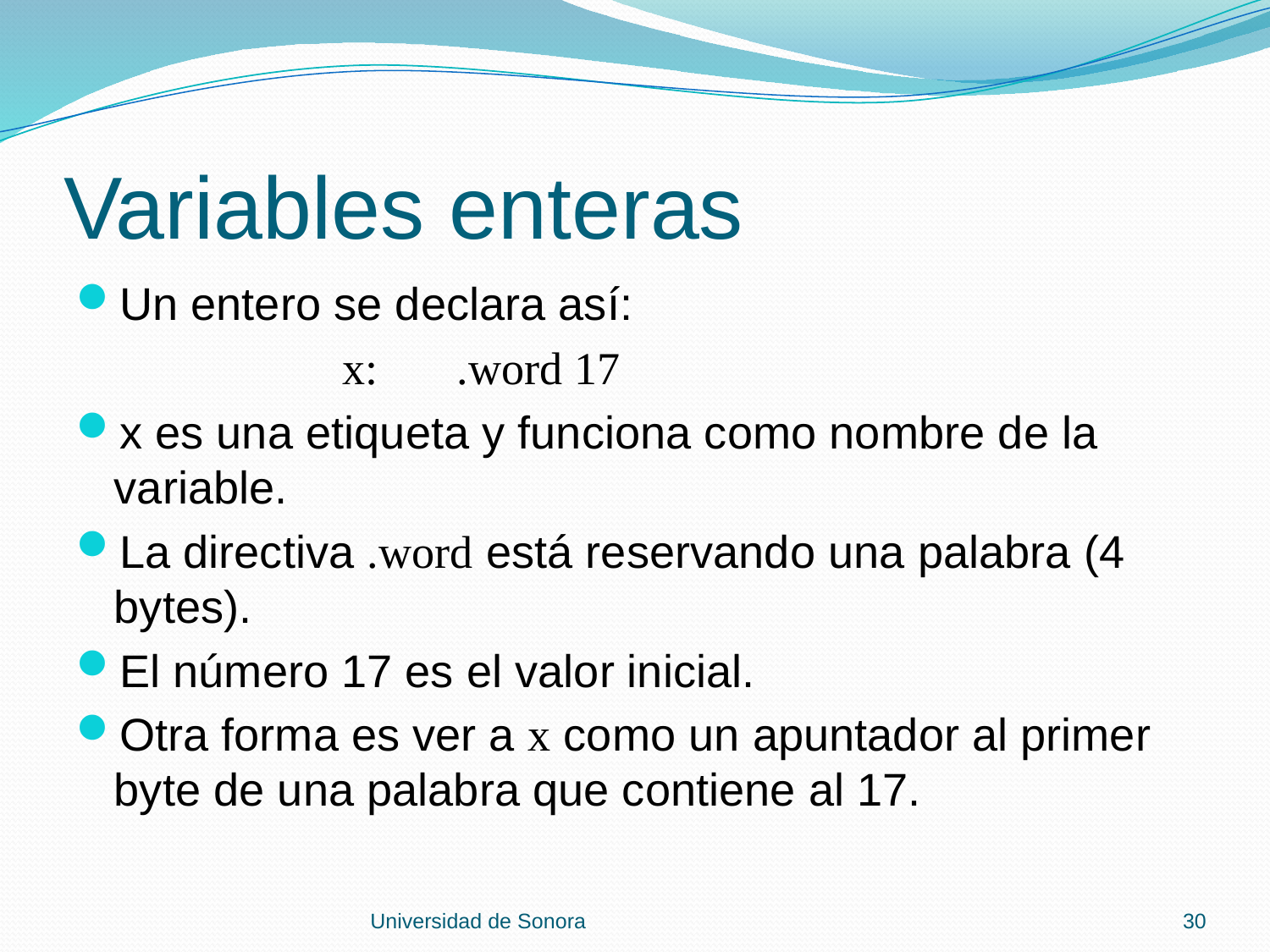

# Variables enteras
Un entero se declara así:
                     x:	.word 17
x es una etiqueta y funciona como nombre de la variable.
La directiva .word está reservando una palabra (4 bytes).
El número 17 es el valor inicial.
Otra forma es ver a x como un apuntador al primer byte de una palabra que contiene al 17.
Universidad de Sonora
30